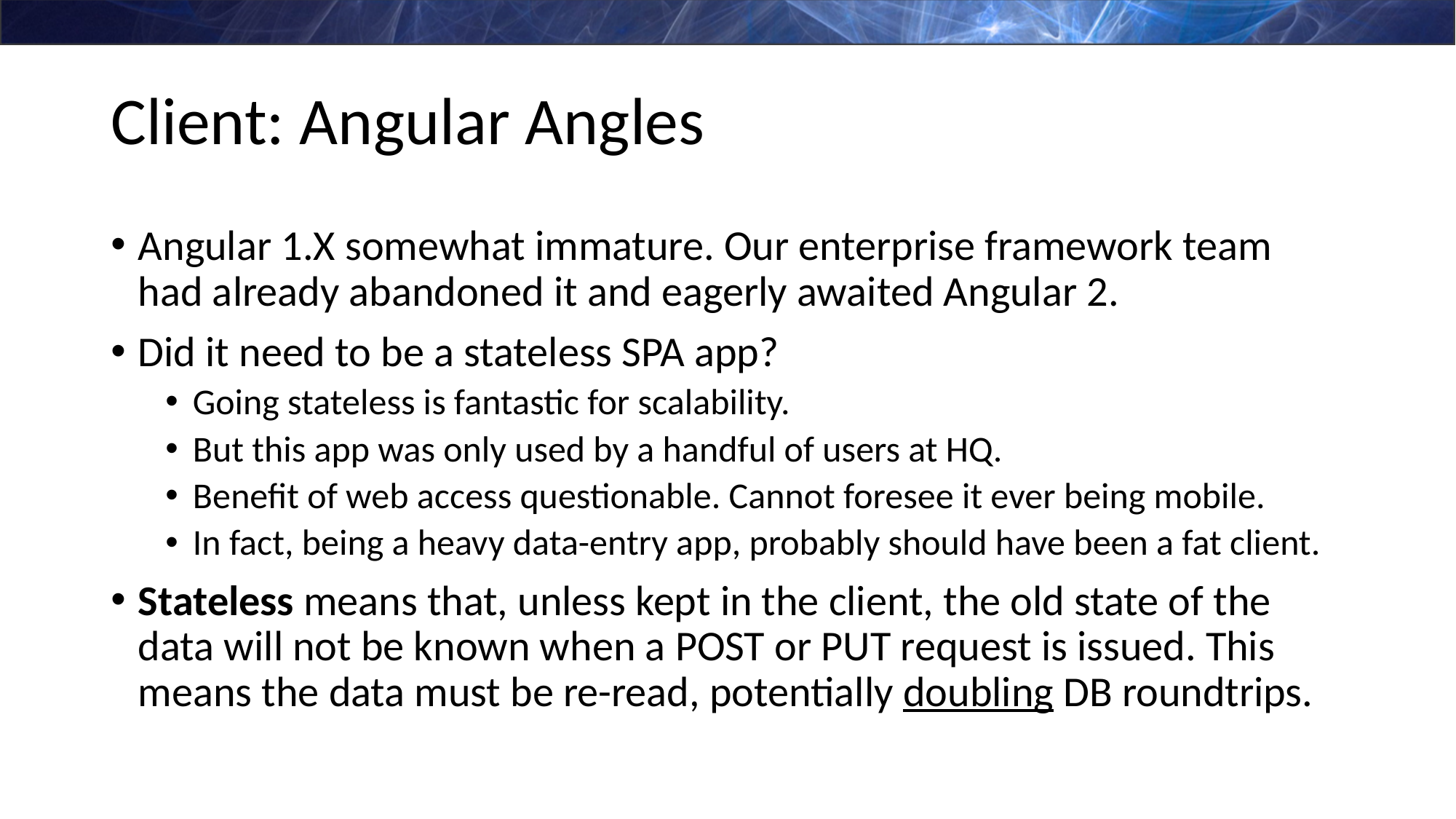

# Client: Angular Angles
Angular 1.X somewhat immature. Our enterprise framework team had already abandoned it and eagerly awaited Angular 2.
Did it need to be a stateless SPA app?
Going stateless is fantastic for scalability.
But this app was only used by a handful of users at HQ.
Benefit of web access questionable. Cannot foresee it ever being mobile.
In fact, being a heavy data-entry app, probably should have been a fat client.
Stateless means that, unless kept in the client, the old state of the data will not be known when a POST or PUT request is issued. This means the data must be re-read, potentially doubling DB roundtrips.